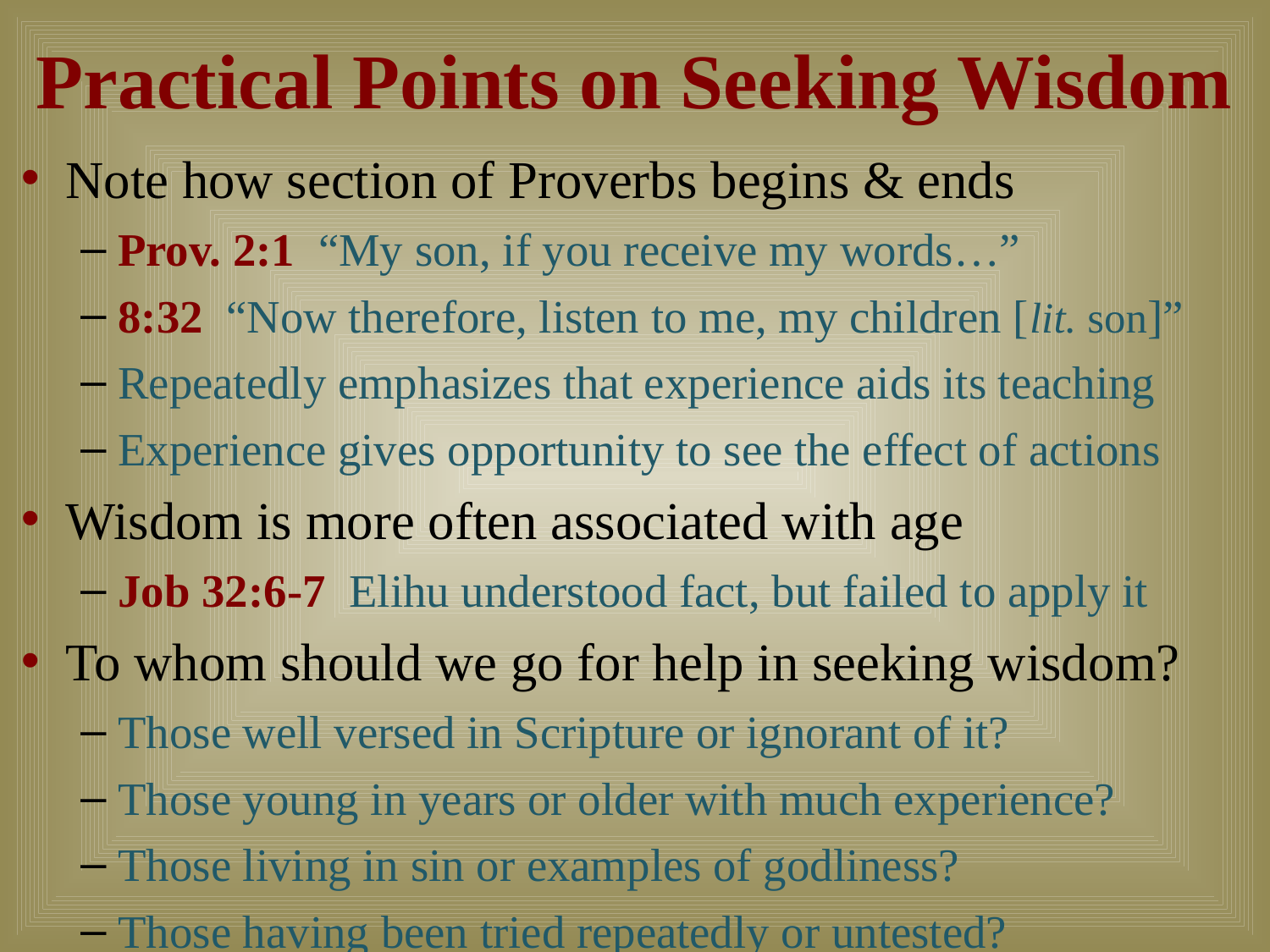

# Practical Points on Seeking Wisdom
Note how section of Proverbs begins & ends
Prov. 2:1  “My son, if you receive my words…”
8:32  “Now therefore, listen to me, my children [lit. son]”
Repeatedly emphasizes that experience aids its teaching
Experience gives opportunity to see the effect of actions
Wisdom is more often associated with age
Job 32:6-7  Elihu understood fact, but failed to apply it
To whom should we go for help in seeking wisdom?
Those well versed in Scripture or ignorant of it?
Those young in years or older with much experience?
Those living in sin or examples of godliness?
Those having been tried repeatedly or untested?